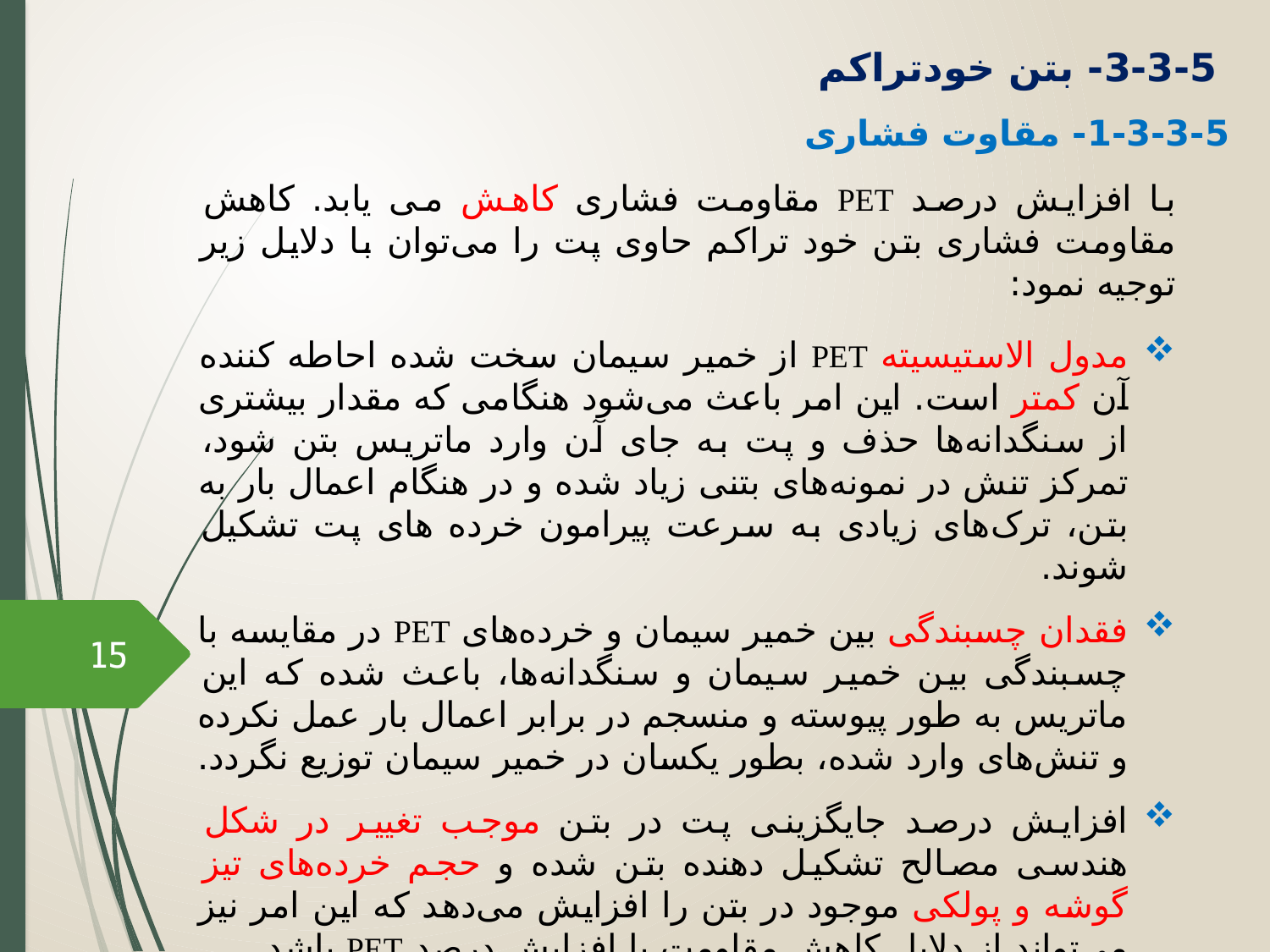

3-3-5- بتن خودتراکم
1-3-3-5- مقاوت فشاری
با افزایش درصد PET مقاومت فشاری کاهش می یابد. کاهش مقاومت فشاری بتن خود تراکم حاوی پت را می‌توان با دلایل زیر توجیه نمود:
مدول الاستیسیته PET از خمیر سیمان سخت شده احاطه کننده آن کمتر است. این امر باعث می‌شود هنگامی که مقدار بیشتری از سنگدانه‌ها حذف و پت به جای آن وارد ماتریس بتن شود، تمرکز تنش در نمونه‌های بتنی زیاد شده و در هنگام اعمال بار به بتن، ترک‌های زیادی به سرعت پیرامون خرده های پت تشکیل شوند.
فقدان چسبندگی بین خمیر سیمان و خرده‌های PET در مقایسه با چسبندگی بین خمیر سیمان و سنگدانه‌ها، باعث شده که این ماتریس به طور پیوسته و منسجم در برابر اعمال بار عمل نکرده و تنش‌های وارد شده، بطور یکسان در خمیر سیمان توزیع نگردد.
افزایش درصد جایگزینی پت در بتن موجب تغییر در شکل هندسی مصالح تشکیل دهنده بتن شده و حجم خرده‌های تیز گوشه و پولکی موجود در بتن را افزایش می‌دهد که این امر نیز می‌تواند از دلایل کاهش مقاومت با افزایش درصد PET باشد.
15